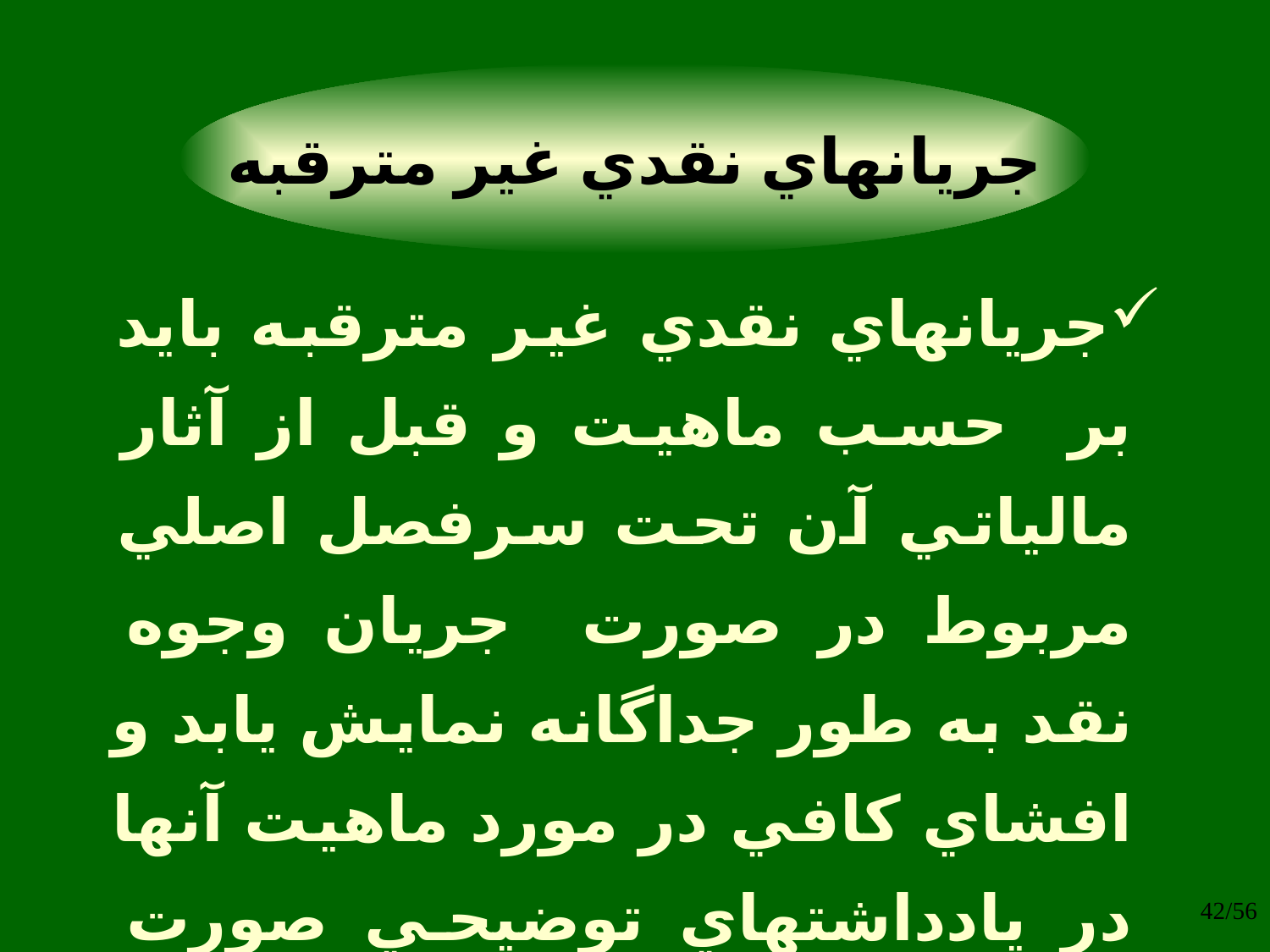

جريانهاي نقدي غير مترقبه
جريانهاي نقدي غير مترقبه بايد بر  حسب ماهيت و قبل از آثار مالياتي آن تحت سرفصل اصلي مربوط در صورت  جريان وجوه نقد به طور جداگانه نمايش يابد و افشاي کافي در مورد ماهيت آنها در يادداشتهاي توضيحي صورت گيرد.
42/56